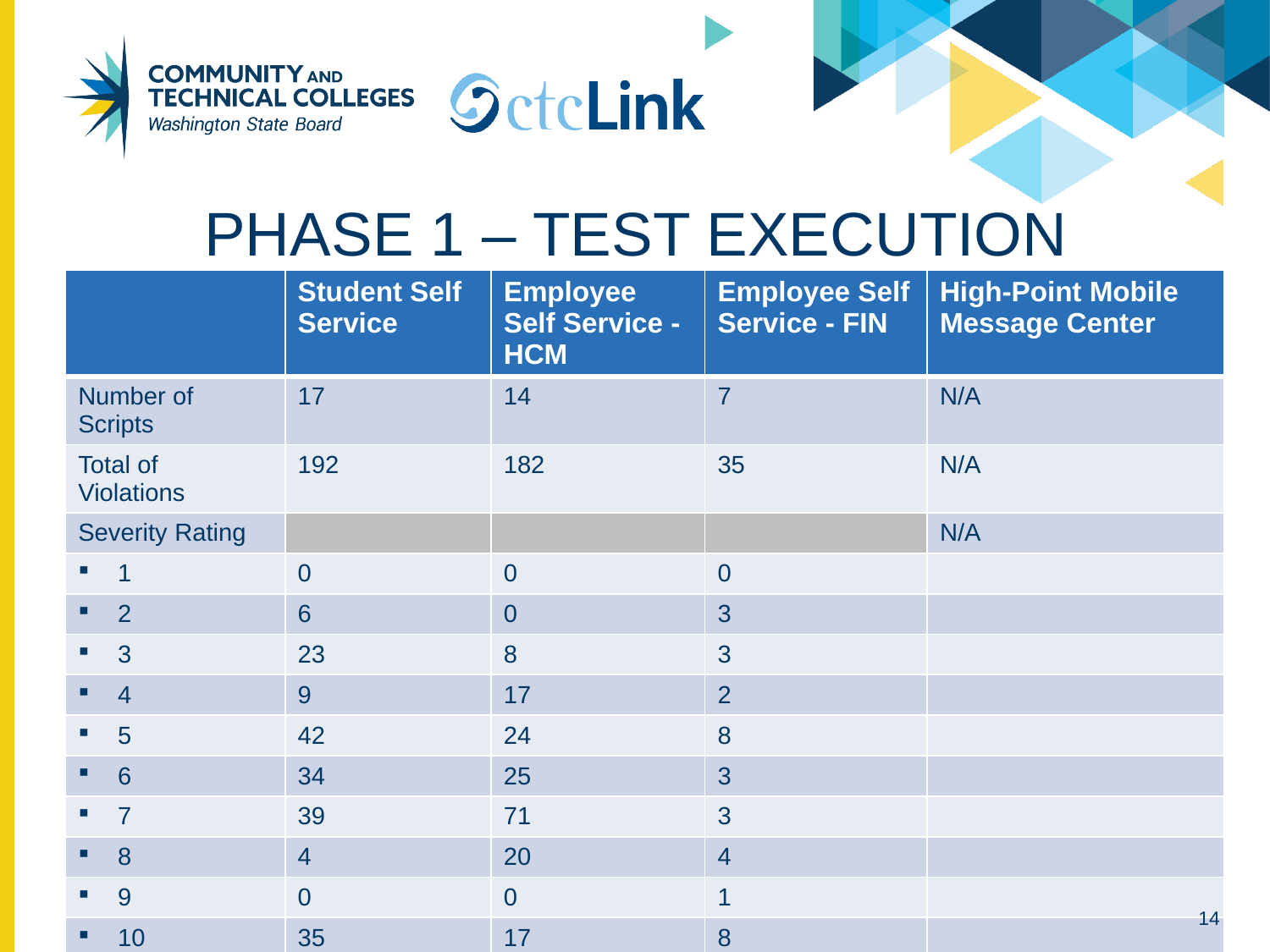

# Phase 1 – Test Execution Findings
|  | Student Self Service | Employee Self Service - HCM | Employee Self Service - FIN | High-Point Mobile Message Center |
| --- | --- | --- | --- | --- |
| Number of Scripts | 17 | 14 | 7 | N/A |
| Total of Violations | 192 | 182 | 35 | N/A |
| Severity Rating |  |  |  | N/A |
| 1 | 0 | 0 | 0 |  |
| 2 | 6 | 0 | 3 |  |
| 3 | 23 | 8 | 3 |  |
| 4 | 9 | 17 | 2 |  |
| 5 | 42 | 24 | 8 |  |
| 6 | 34 | 25 | 3 |  |
| 7 | 39 | 71 | 3 |  |
| 8 | 4 | 20 | 4 |  |
| 9 | 0 | 0 | 1 |  |
| 10 | 35 | 17 | 8 |  |
14